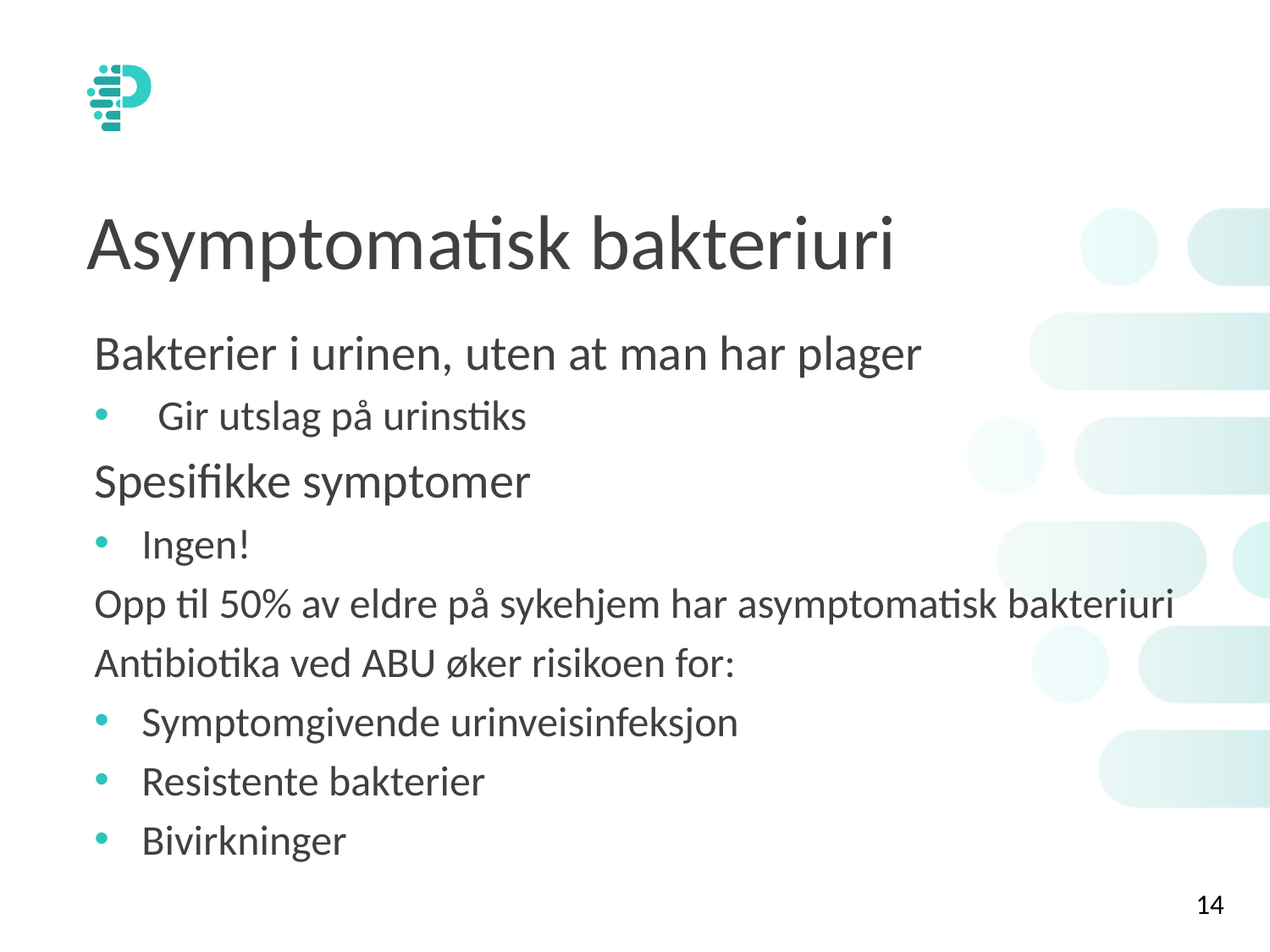

# Asymptomatisk bakteriuri
Bakterier i urinen, uten at man har plager
Gir utslag på urinstiks
Spesifikke symptomer
Ingen!
Opp til 50% av eldre på sykehjem har asymptomatisk bakteriuri
Antibiotika ved ABU øker risikoen for:
Symptomgivende urinveisinfeksjon
Resistente bakterier
Bivirkninger
14